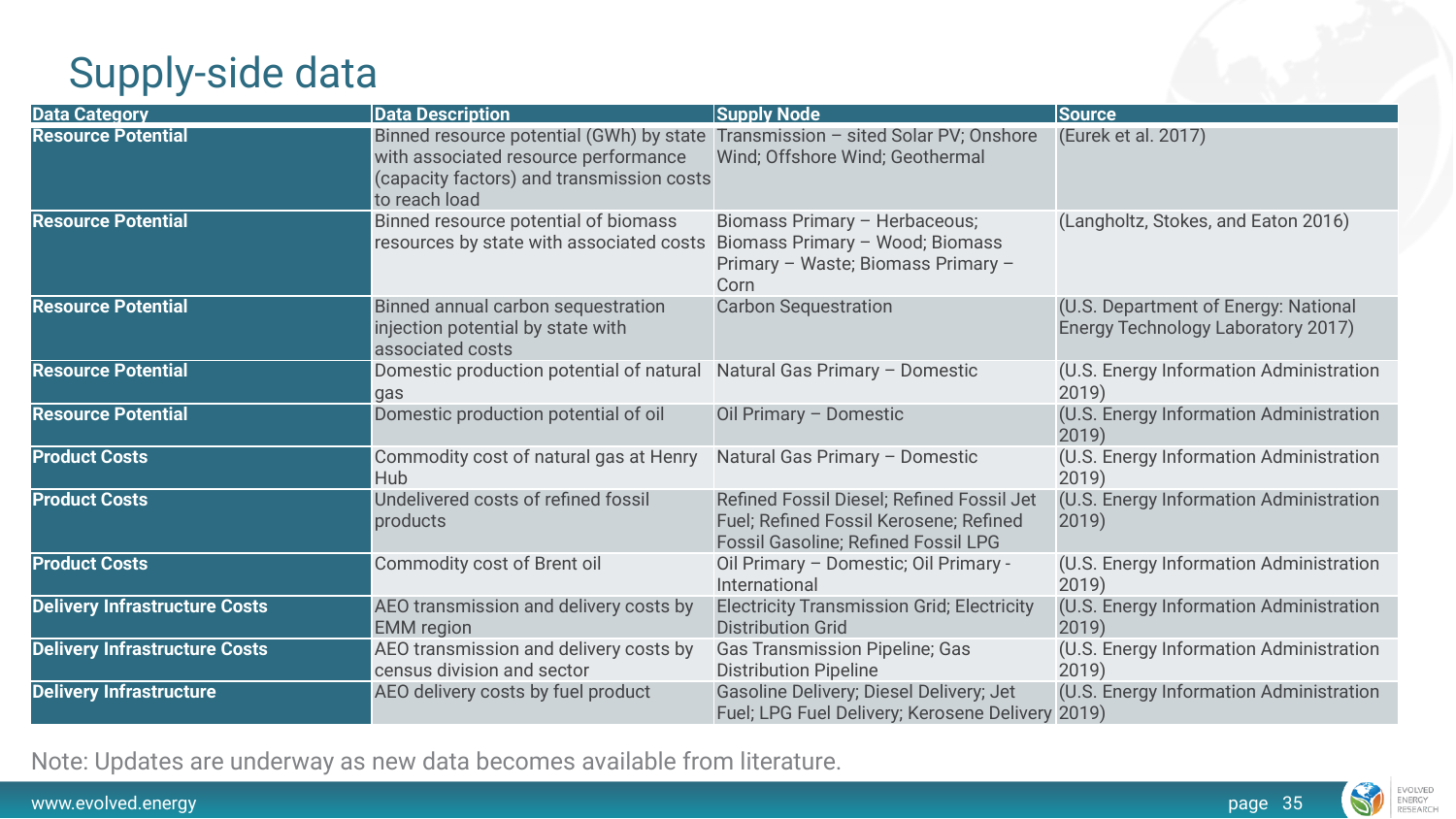

# Supply-side data
| Data Category | Data Description | Supply Node | Source |
| --- | --- | --- | --- |
| Resource Potential | Binned resource potential (GWh) by state with associated resource performance (capacity factors) and transmission costs to reach load | Transmission – sited Solar PV; Onshore Wind; Offshore Wind; Geothermal | (Eurek et al. 2017) |
| Resource Potential | Binned resource potential of biomass resources by state with associated costs | Biomass Primary – Herbaceous; Biomass Primary – Wood; Biomass Primary – Waste; Biomass Primary – Corn | (Langholtz, Stokes, and Eaton 2016) |
| Resource Potential | Binned annual carbon sequestration injection potential by state with associated costs | Carbon Sequestration | (U.S. Department of Energy: National Energy Technology Laboratory 2017) |
| Resource Potential | Domestic production potential of natural gas | Natural Gas Primary – Domestic | (U.S. Energy Information Administration 2019) |
| Resource Potential | Domestic production potential of oil | Oil Primary – Domestic | (U.S. Energy Information Administration 2019) |
| Product Costs | Commodity cost of natural gas at Henry Hub | Natural Gas Primary – Domestic | (U.S. Energy Information Administration 2019) |
| Product Costs | Undelivered costs of refined fossil products | Refined Fossil Diesel; Refined Fossil Jet Fuel; Refined Fossil Kerosene; Refined Fossil Gasoline; Refined Fossil LPG | (U.S. Energy Information Administration 2019) |
| Product Costs | Commodity cost of Brent oil | Oil Primary – Domestic; Oil Primary - International | (U.S. Energy Information Administration 2019) |
| Delivery Infrastructure Costs | AEO transmission and delivery costs by EMM region | Electricity Transmission Grid; Electricity Distribution Grid | (U.S. Energy Information Administration 2019) |
| Delivery Infrastructure Costs | AEO transmission and delivery costs by census division and sector | Gas Transmission Pipeline; Gas Distribution Pipeline | (U.S. Energy Information Administration 2019) |
| Delivery Infrastructure | AEO delivery costs by fuel product | Gasoline Delivery; Diesel Delivery; Jet Fuel; LPG Fuel Delivery; Kerosene Delivery | (U.S. Energy Information Administration 2019) |

Note: Updates are underway as new data becomes available from literature.
page   35
www.evolved.energy